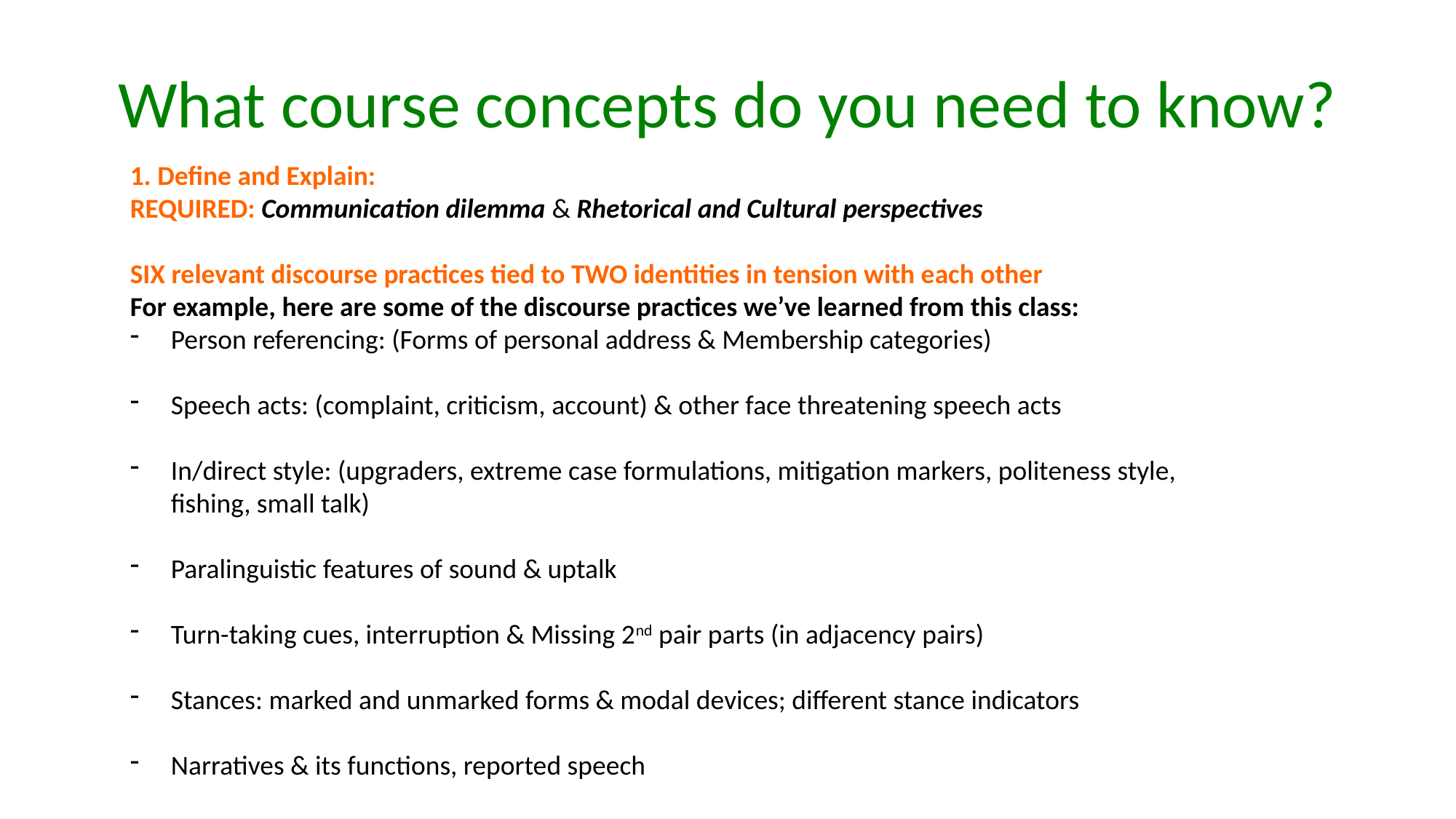

# What course concepts do you need to know?
1. Define and Explain:
REQUIRED: Communication dilemma & Rhetorical and Cultural perspectives

SIX relevant discourse practices tied to TWO identities in tension with each other
For example, here are some of the discourse practices we’ve learned from this class:
Person referencing: (Forms of personal address & Membership categories)

Speech acts: (complaint, criticism, account) & other face threatening speech acts

In/direct style: (upgraders, extreme case formulations, mitigation markers, politeness style, fishing, small talk)

Paralinguistic features of sound & uptalk

Turn-taking cues, interruption & Missing 2nd pair parts (in adjacency pairs)

Stances: marked and unmarked forms & modal devices; different stance indicators

Narratives & its functions, reported speech